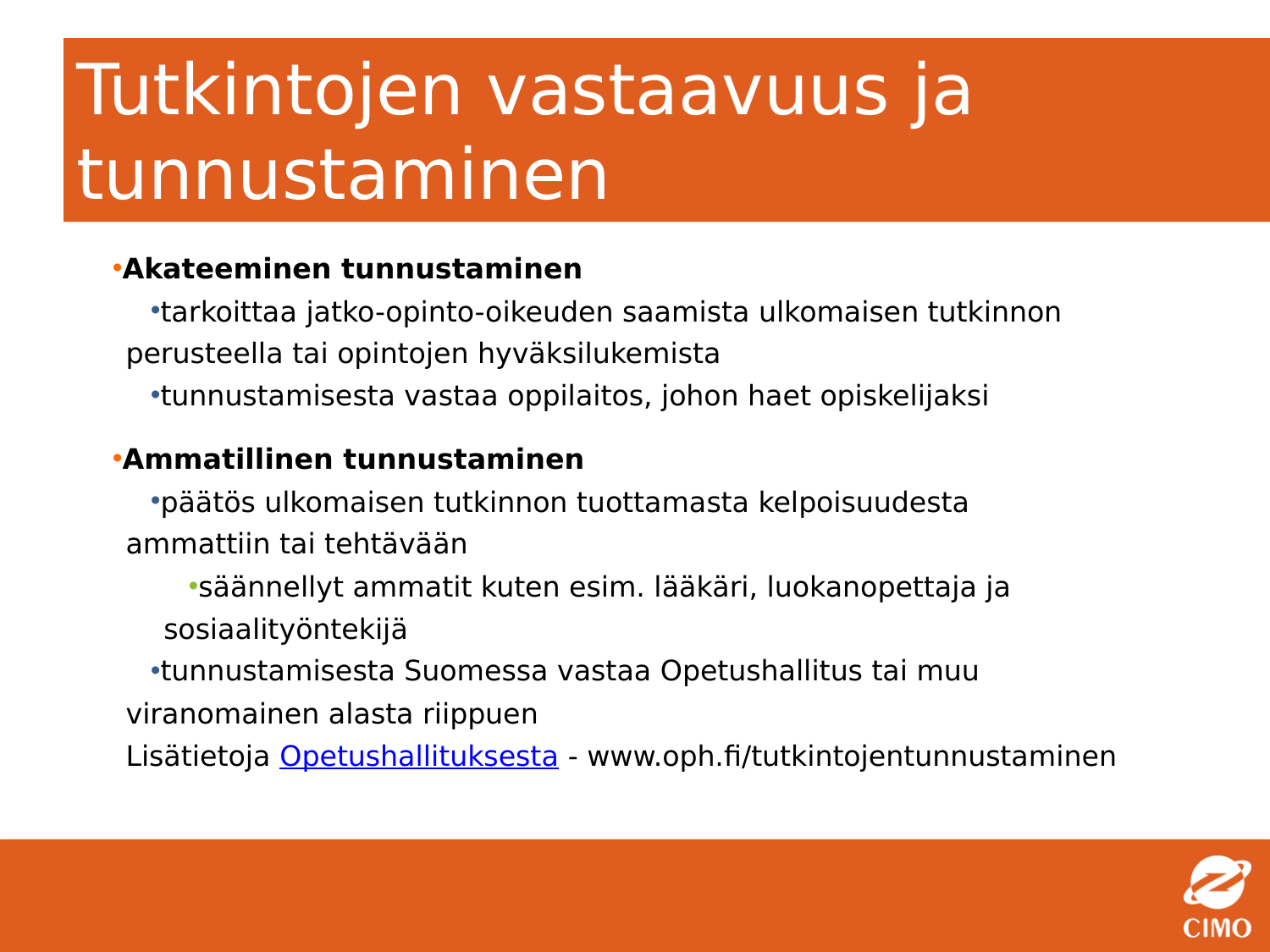

# Tutkintojen vastaavuus ja tunnustaminen
Akateeminen tunnustaminen
tarkoittaa jatko-opinto-oikeuden saamista ulkomaisen tutkinnon perusteella tai opintojen hyväksilukemista
tunnustamisesta vastaa oppilaitos, johon haet opiskelijaksi
Ammatillinen tunnustaminen
päätös ulkomaisen tutkinnon tuottamasta kelpoisuudesta ammattiin tai tehtävään
säännellyt ammatit kuten esim. lääkäri, luokanopettaja ja sosiaalityöntekijä
tunnustamisesta Suomessa vastaa Opetushallitus tai muu viranomainen alasta riippuen
Lisätietoja Opetushallituksesta - www.oph.fi/tutkintojentunnustaminen